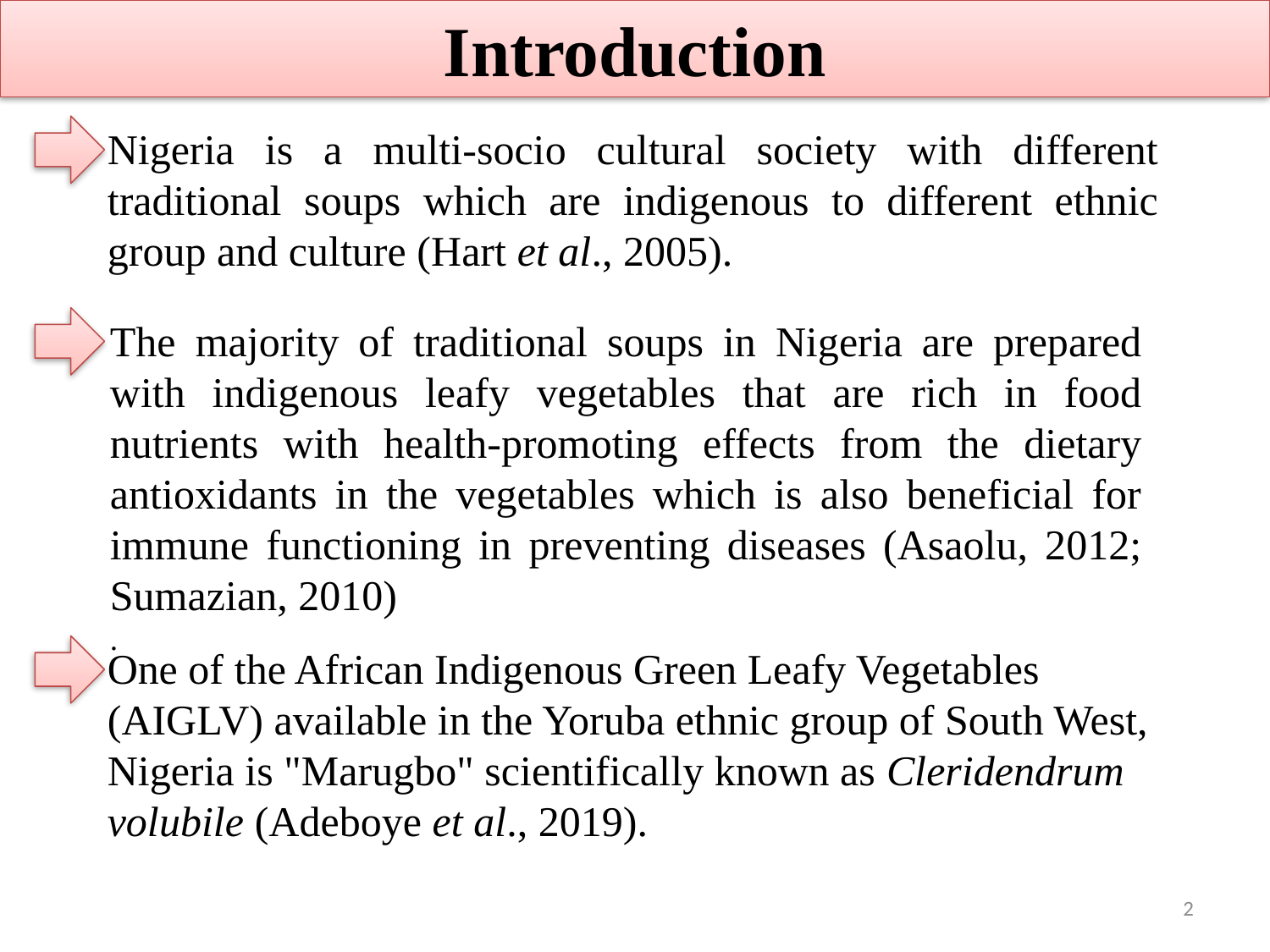

Introduction

Nigeria is a multi-socio cultural society with different traditional soups which are indigenous to different ethnic group and culture (Hart et al., 2005).

The majority of traditional soups in Nigeria are prepared with indigenous leafy vegetables that are rich in food nutrients with health-promoting effects from the dietary antioxidants in the vegetables which is also beneficial for immune functioning in preventing diseases (Asaolu, 2012; Sumazian, 2010)
.

One of the African Indigenous Green Leafy Vegetables (AIGLV) available in the Yoruba ethnic group of South West,  Nigeria is "Marugbo" scientifically known as Cleridendrum volubile (Adeboye et al., 2019).

2